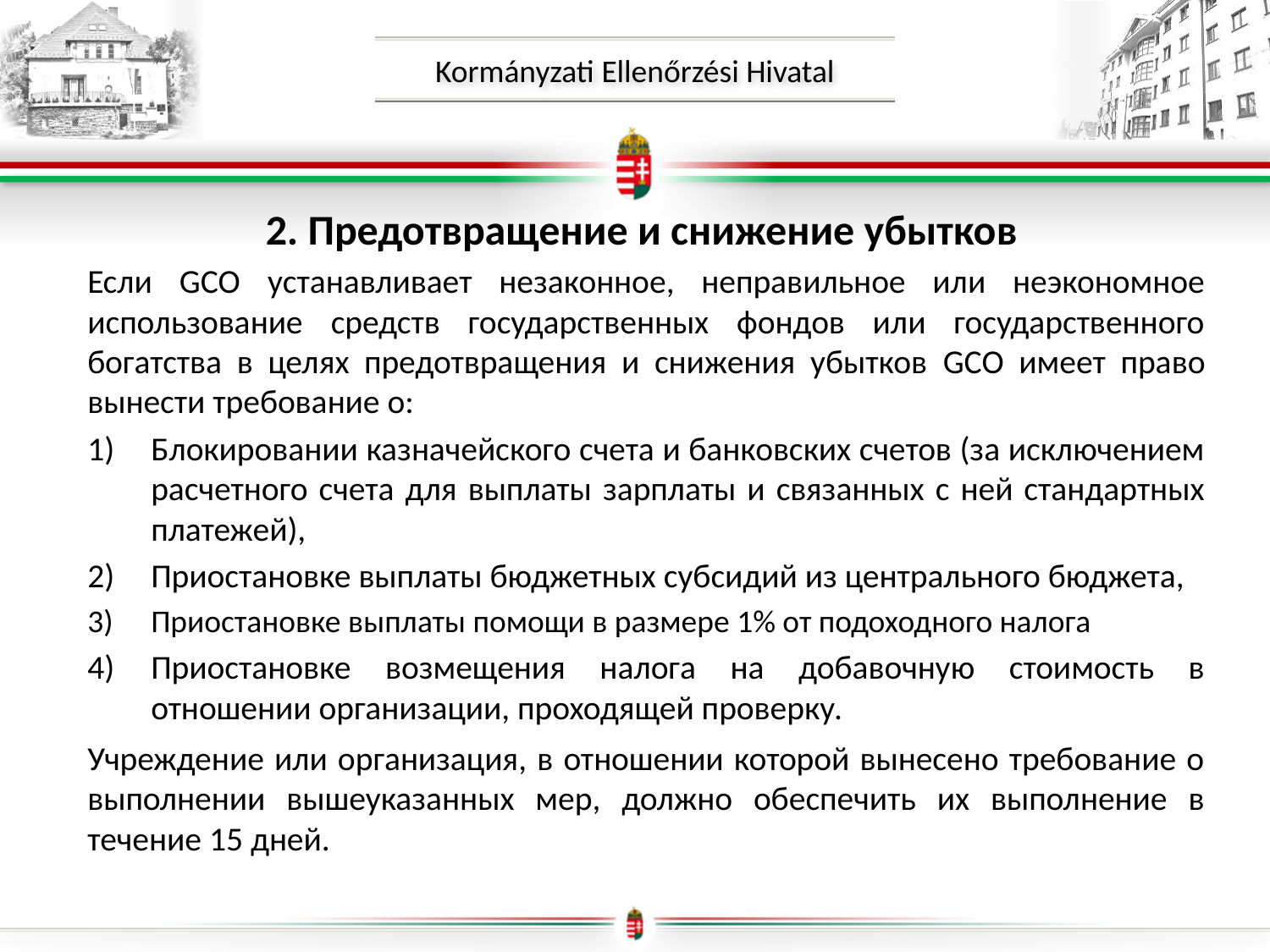

2. Предотвращение и снижение убытков
Если GCO устанавливает незаконное, неправильное или неэкономное использование средств государственных фондов или государственного богатства в целях предотвращения и снижения убытков GCO имеет право вынести требование о:
Блокировании казначейского счета и банковских счетов (за исключением расчетного счета для выплаты зарплаты и связанных с ней стандартных платежей),
Приостановке выплаты бюджетных субсидий из центрального бюджета,
Приостановке выплаты помощи в размере 1% от подоходного налога
Приостановке возмещения налога на добавочную стоимость в отношении организации, проходящей проверку.
Учреждение или организация, в отношении которой вынесено требование о выполнении вышеуказанных мер, должно обеспечить их выполнение в течение 15 дней.